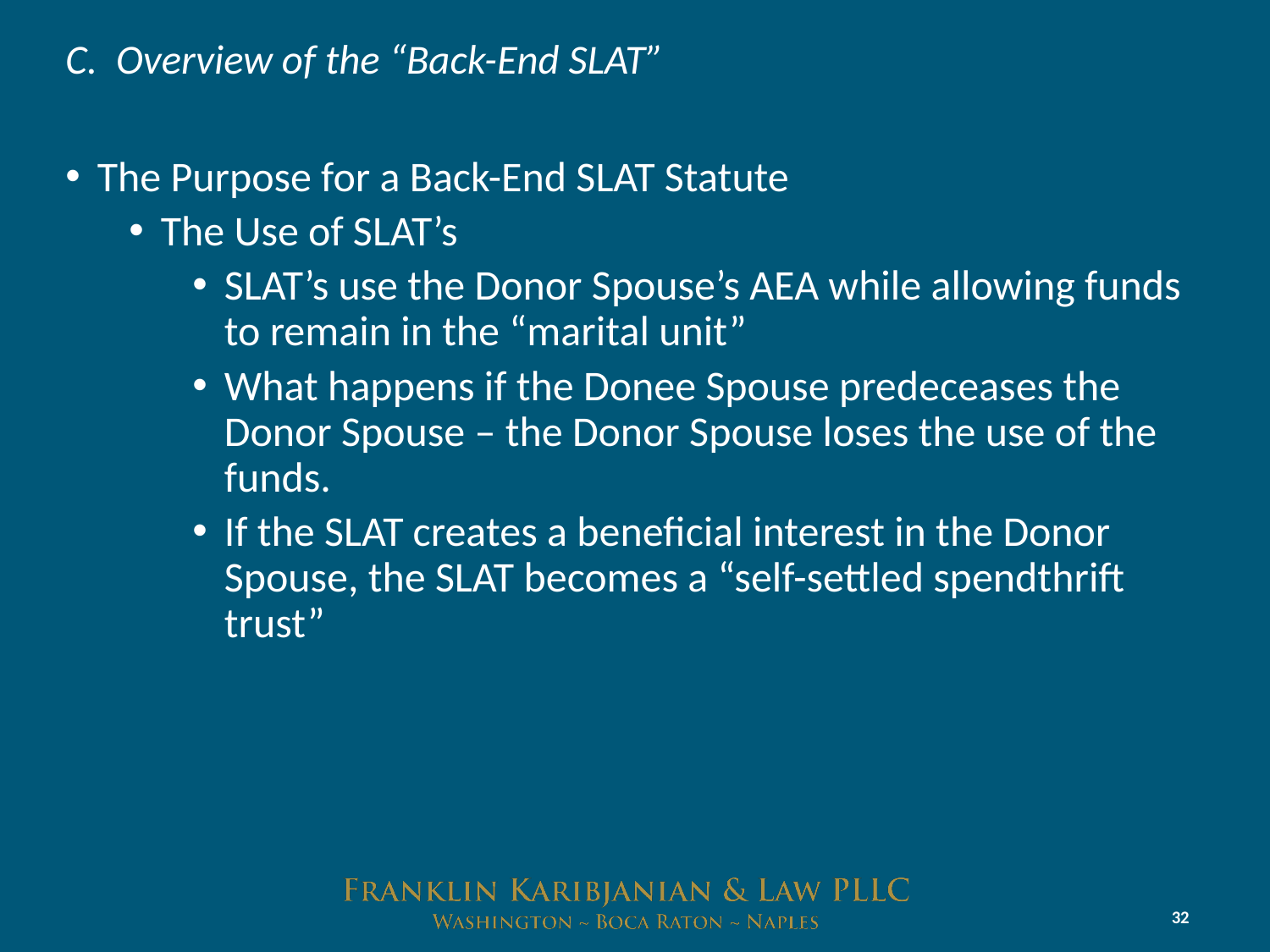

# C.  Overview of the “Back-End SLAT”
The Purpose for a Back-End SLAT Statute
The Use of SLAT’s
SLAT’s use the Donor Spouse’s AEA while allowing funds to remain in the “marital unit”
What happens if the Donee Spouse predeceases the Donor Spouse – the Donor Spouse loses the use of the funds.
If the SLAT creates a beneficial interest in the Donor Spouse, the SLAT becomes a “self-settled spendthrift trust”